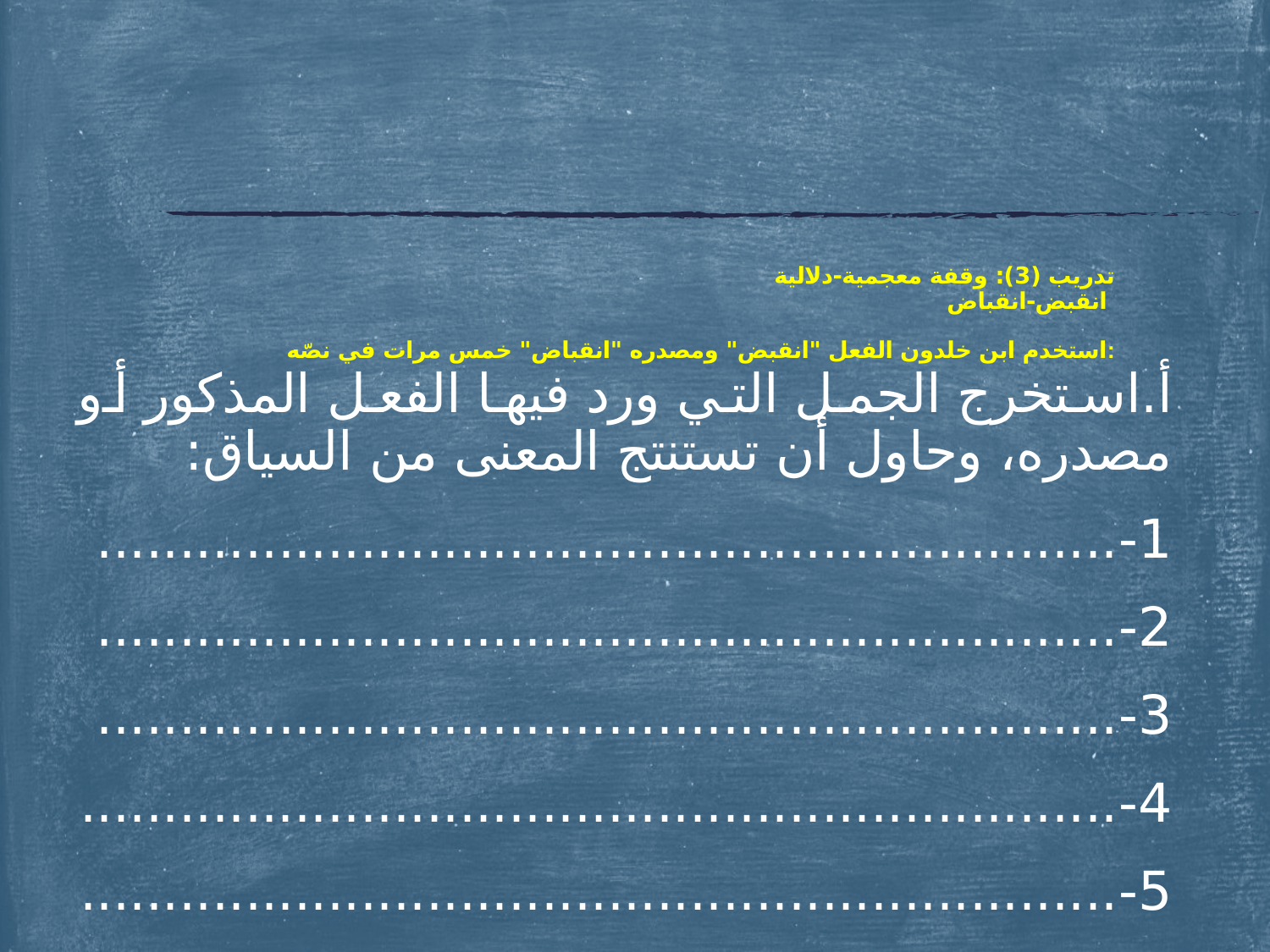

# تدريب (3): وقفة معجمية-دلالية انقبض-انقباض استخدم ابن خلدون الفعل "انقبض" ومصدره "انقباض" خمس مرات في نصّه:
أ‌.	استخرج الجمل التي ورد فيها الفعل المذكور أو مصدره، وحاول أن تستنتج المعنى من السياق:
1-	..............................................................
2-	..............................................................
3-	..............................................................
4-	...............................................................
5-	...............................................................